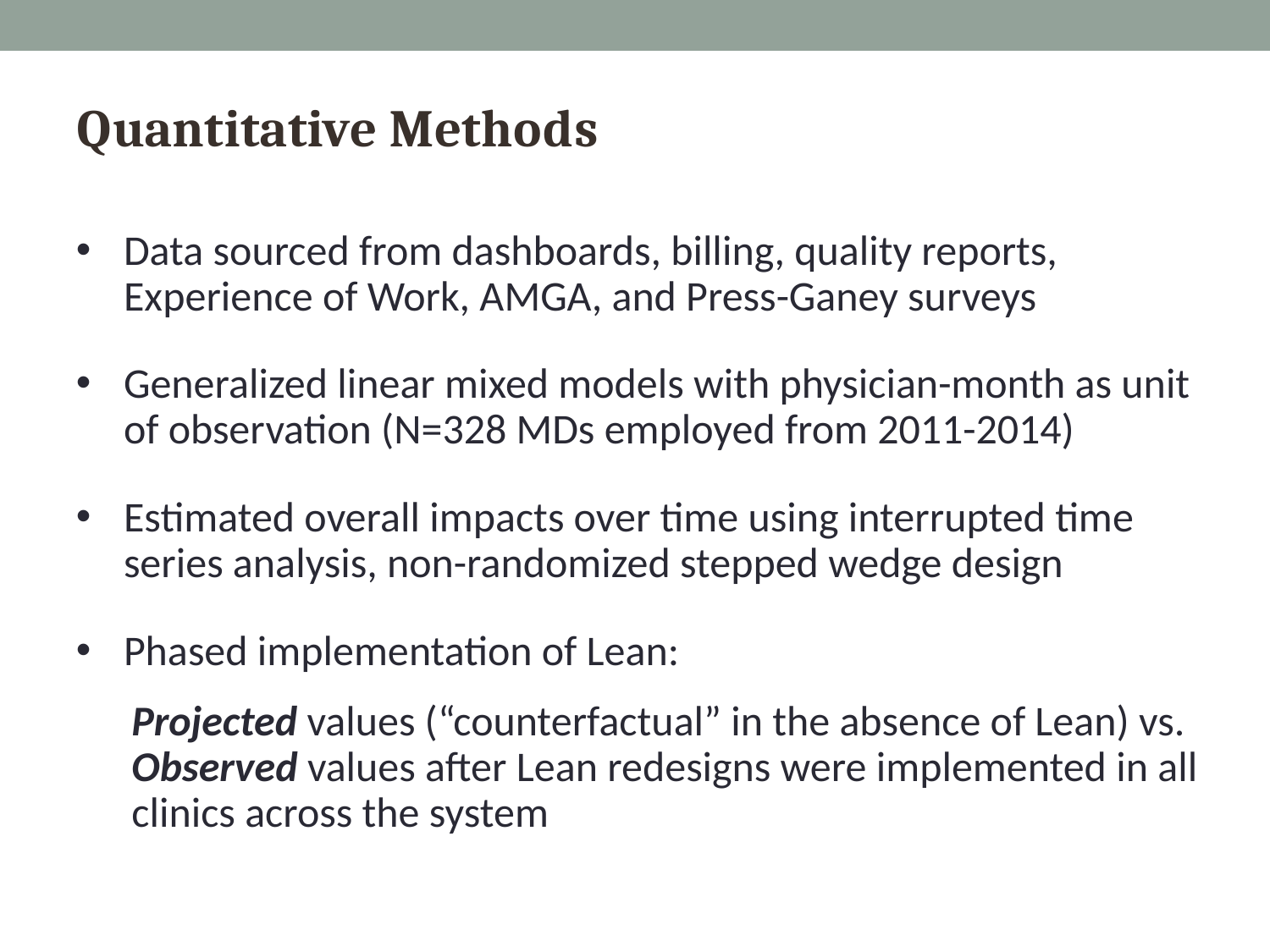

Quantitative Methods
Data sourced from dashboards, billing, quality reports, Experience of Work, AMGA, and Press-Ganey surveys

Generalized linear mixed models with physician-month as unit of observation (N=328 MDs employed from 2011-2014)

Estimated overall impacts over time using interrupted time series analysis, non-randomized stepped wedge design

Phased implementation of Lean:

Projected values (“counterfactual” in the absence of Lean) vs. Observed values after Lean redesigns were implemented in all clinics across the system